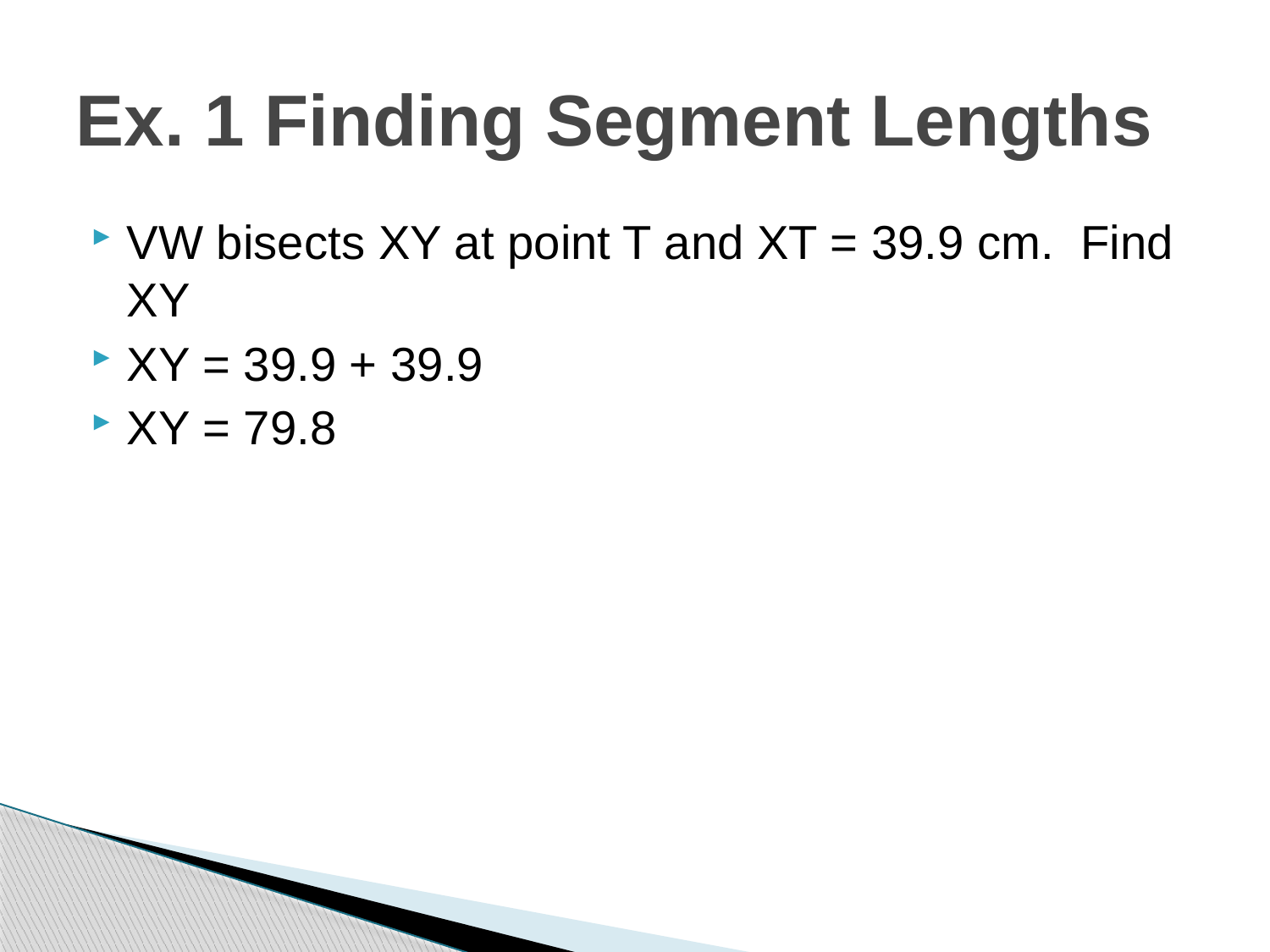

# Ex. 1 Finding Segment Lengths
VW bisects XY at point T and XT = 39.9 cm.  Find XY
XY = 39.9 + 39.9
XY = 79.8